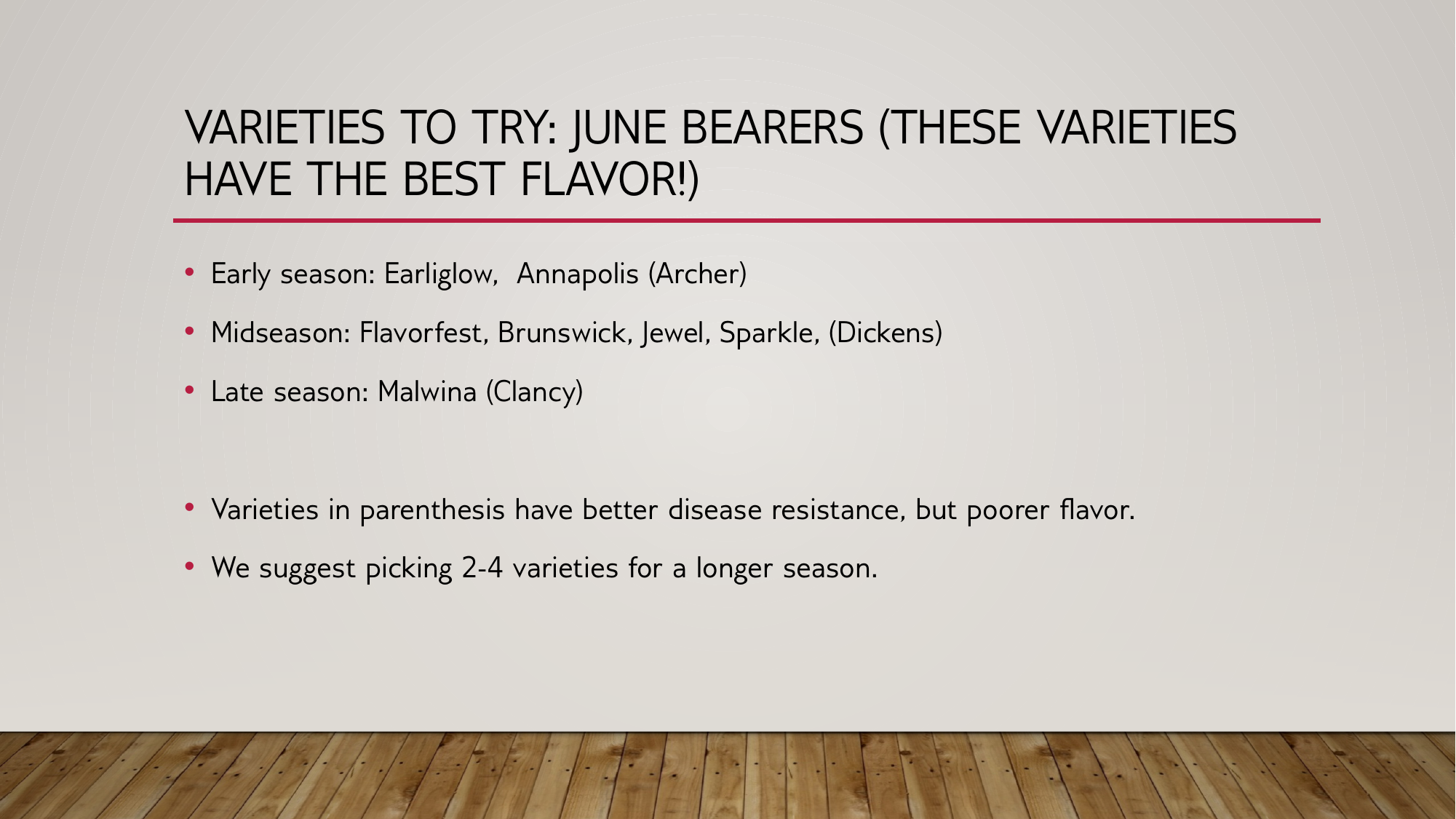

# Varieties to try: June bearers (these varieties have the best flavor!)
Early season: Earliglow,  Annapolis (Archer)
Midseason: Flavorfest, Brunswick, Jewel, Sparkle, (Dickens)
Late season: Malwina (Clancy)

Varieties in parenthesis have better disease resistance, but poorer flavor.
We suggest picking 2-4 varieties for a longer season.